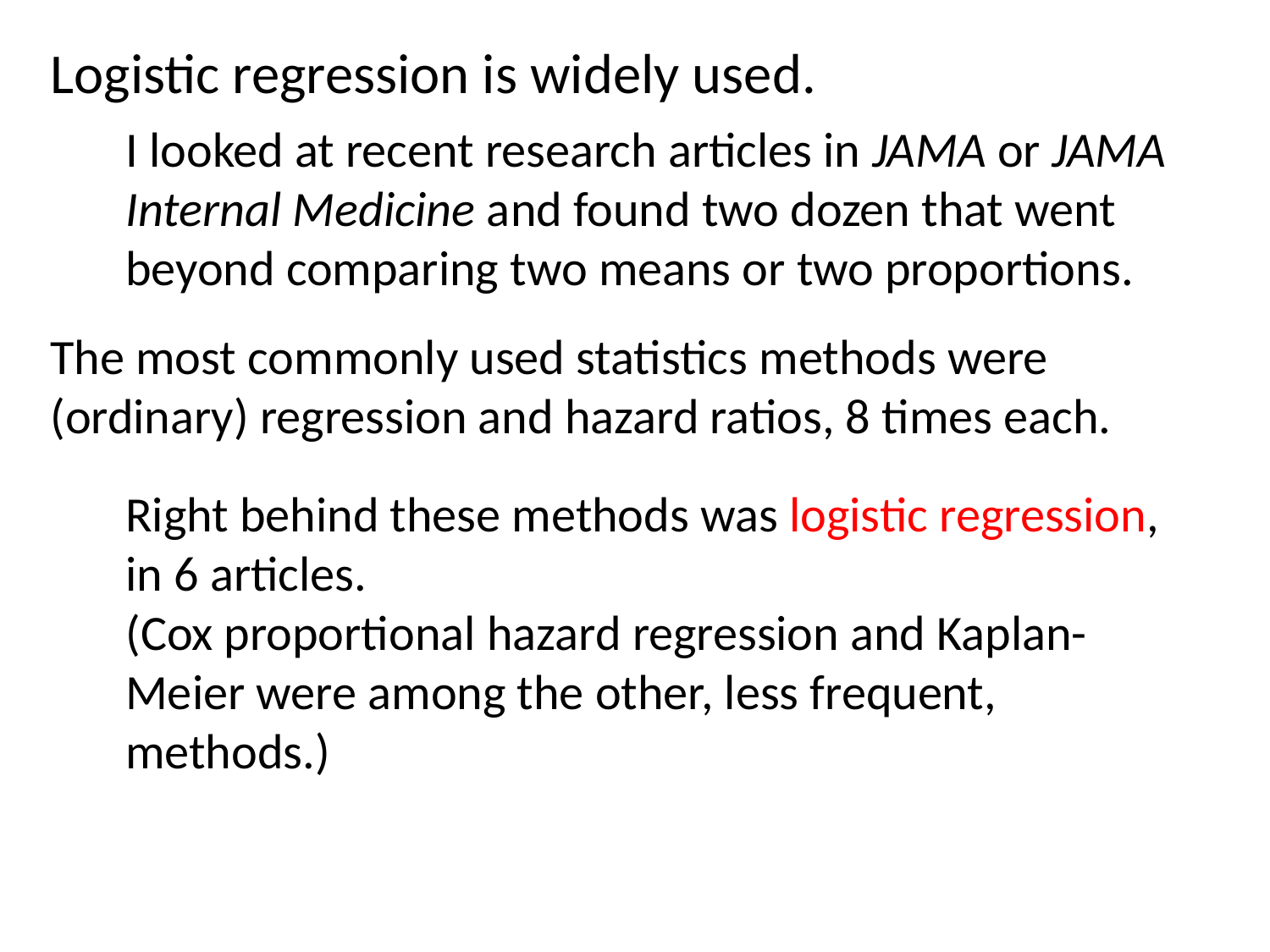

Logistic regression is widely used.
I looked at recent research articles in JAMA or JAMA Internal Medicine and found two dozen that went beyond comparing two means or two proportions.
The most commonly used statistics methods were (ordinary) regression and hazard ratios, 8 times each.
Right behind these methods was logistic regression, in 6 articles.
(Cox proportional hazard regression and Kaplan-Meier were among the other, less frequent, methods.)